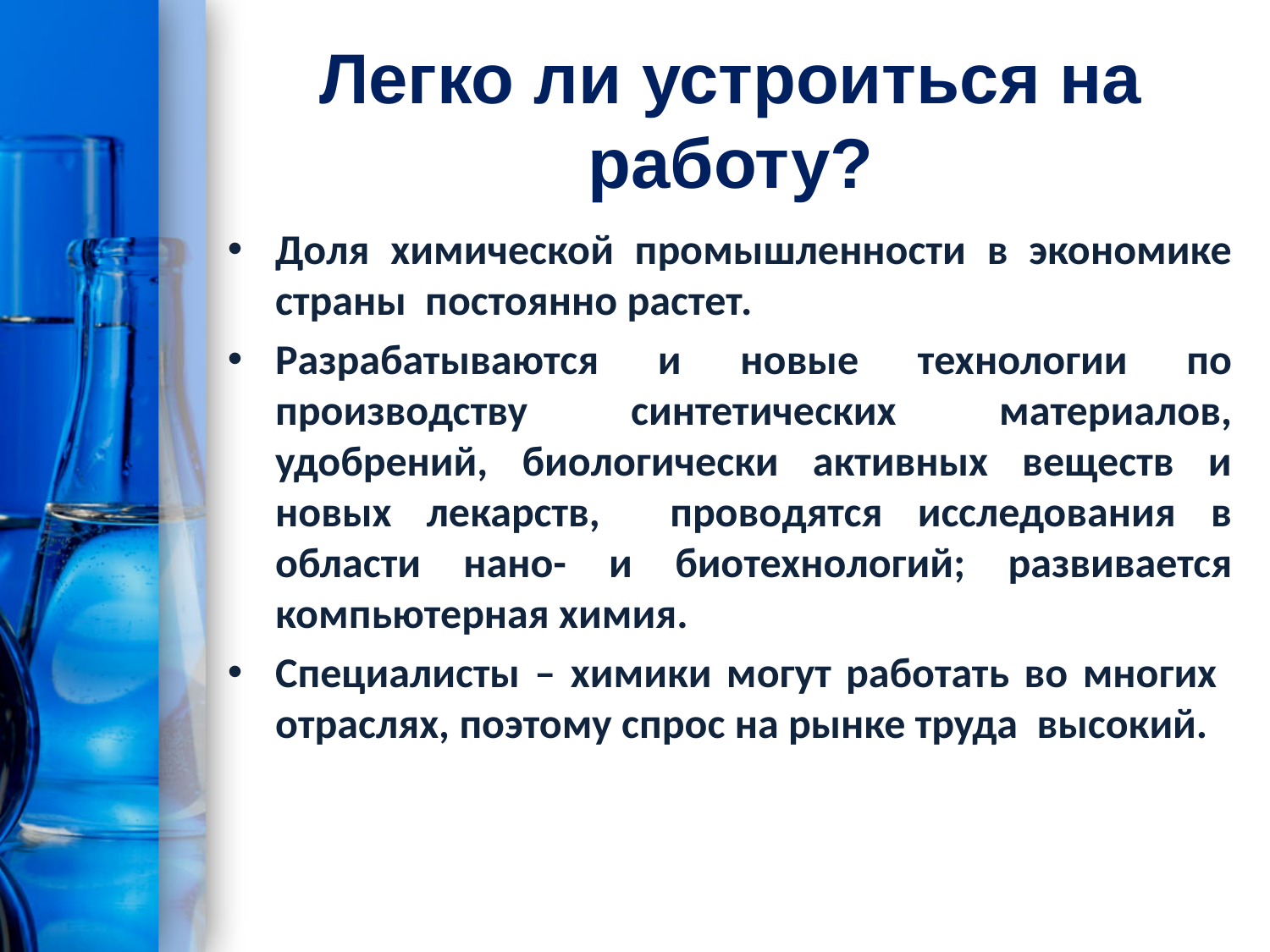

# Легко ли устроиться на работу?
Доля химической промышленности в экономике страны  постоянно растет.
Разрабатываются и новые технологии по производству синтетических материалов, удобрений, биологически активных веществ и новых лекарств,  проводятся исследования в области нано- и биотехнологий; развивается компьютерная химия.
Специалисты – химики могут работать во многих  отраслях, поэтому спрос на рынке труда  высокий.